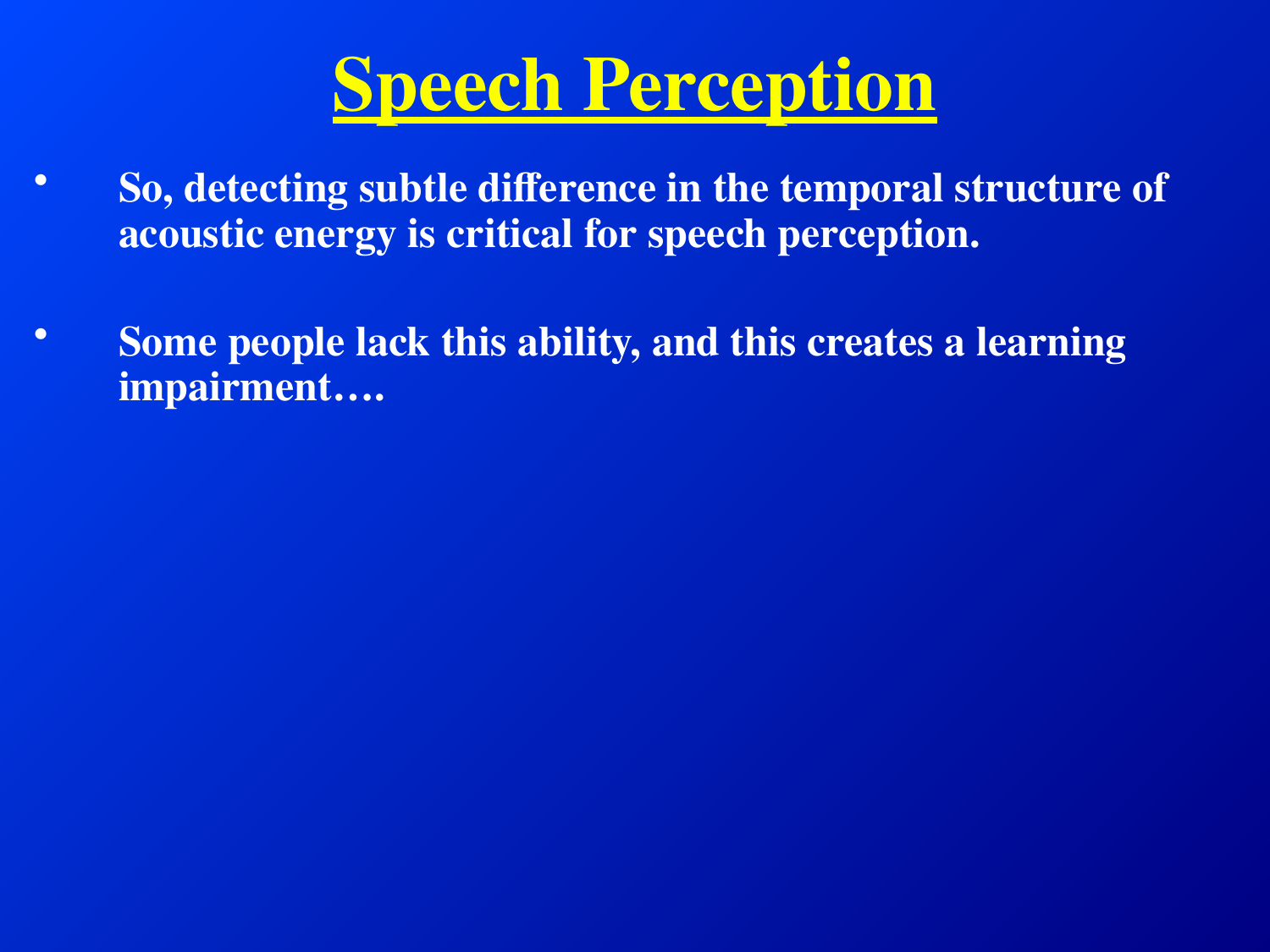

# Speech Perception
So, detecting subtle difference in the temporal structure of acoustic energy is critical for speech perception.

Some people lack this ability, and this creates a learning impairment….